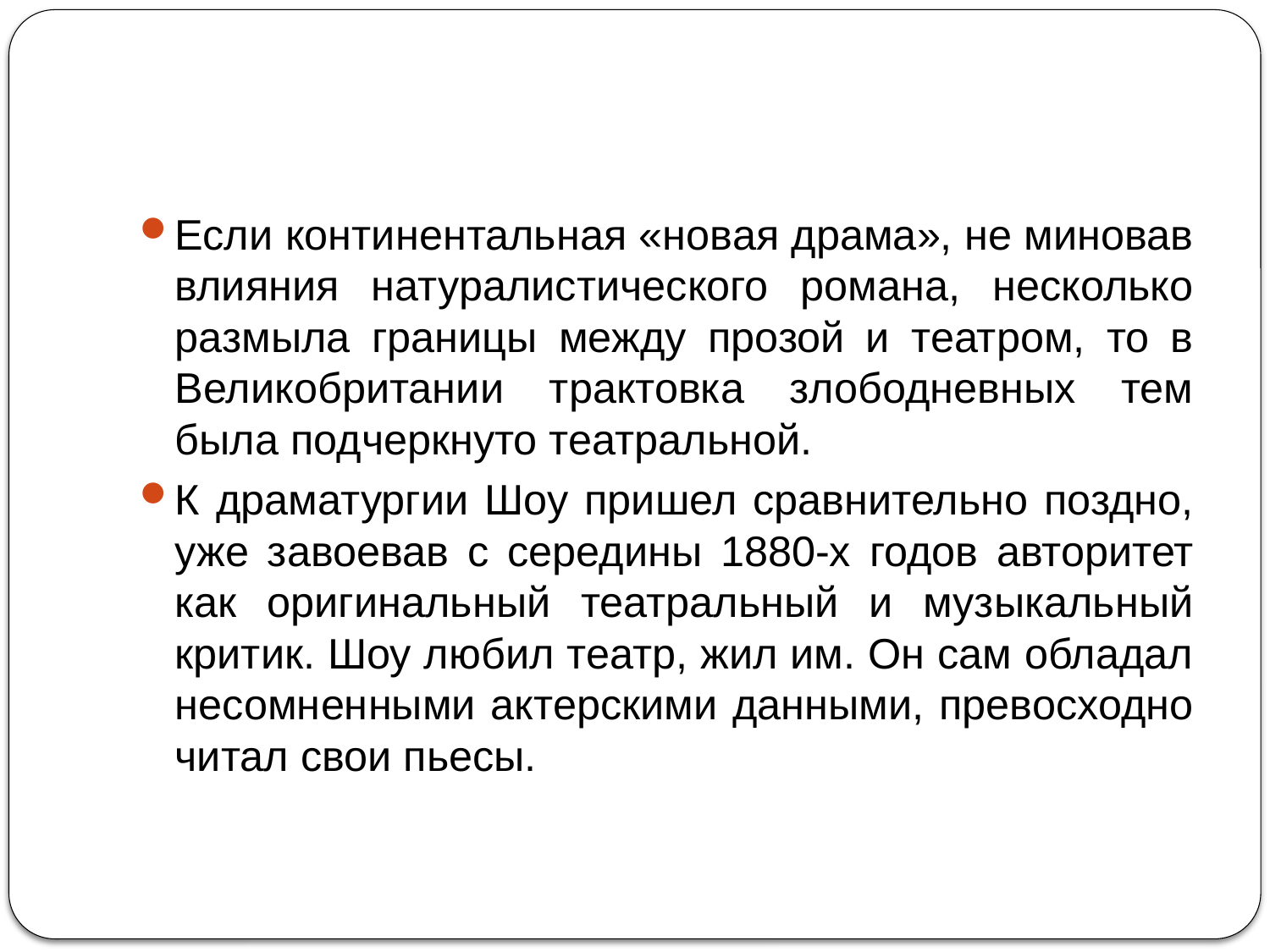

#
Если континентальная «новая драма», не миновав влияния натуралистического романа, несколько размыла границы между прозой и театром, то в Великобритании трактовка злободневных тем была подчеркнуто театральной.
К драматургии Шоу пришел сравнительно поздно, уже завоевав с середины 1880-х годов авторитет как оригинальный театральный и музыкальный критик. Шоу любил театр, жил им. Он сам обладал несомненными актерскими данными, превосходно читал свои пьесы.